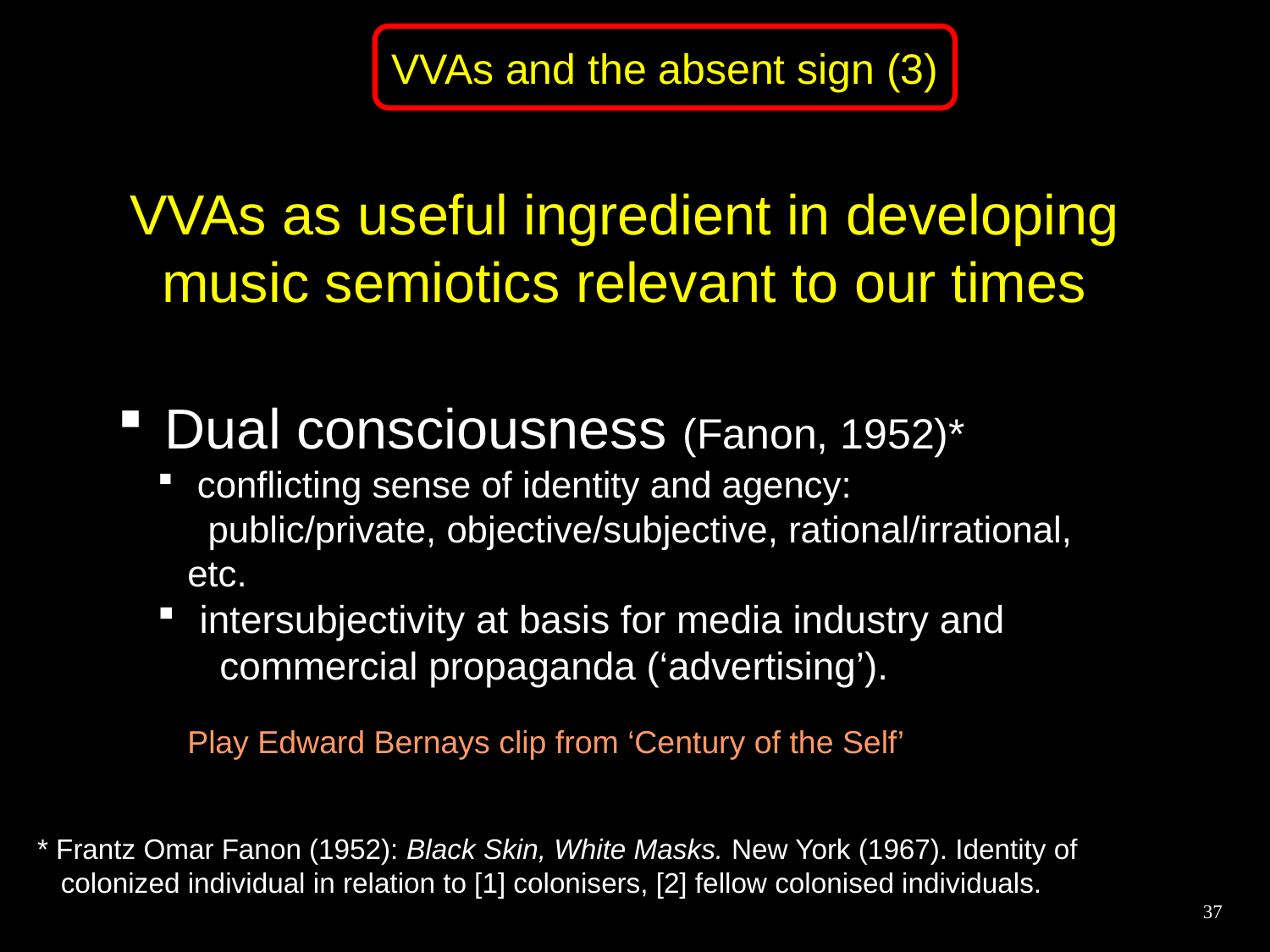

VVAs and the absent sign (3)

# VVAs as useful ingredient in developing music semiotics relevant to our times
 Dual consciousness (Fanon, 1952)*
 conflicting sense of identity and agency:
  public/private, objective/subjective, rational/irrational, etc.
 intersubjectivity at basis for media industry and
   commercial propaganda (‘advertising’).
Play Edward Bernays clip from ‘Century of the Self’
* Frantz Omar Fanon (1952): Black Skin, White Masks. New York (1967). Identity of
   colonized individual in relation to [1] colonisers, [2] fellow colonised individuals.
37